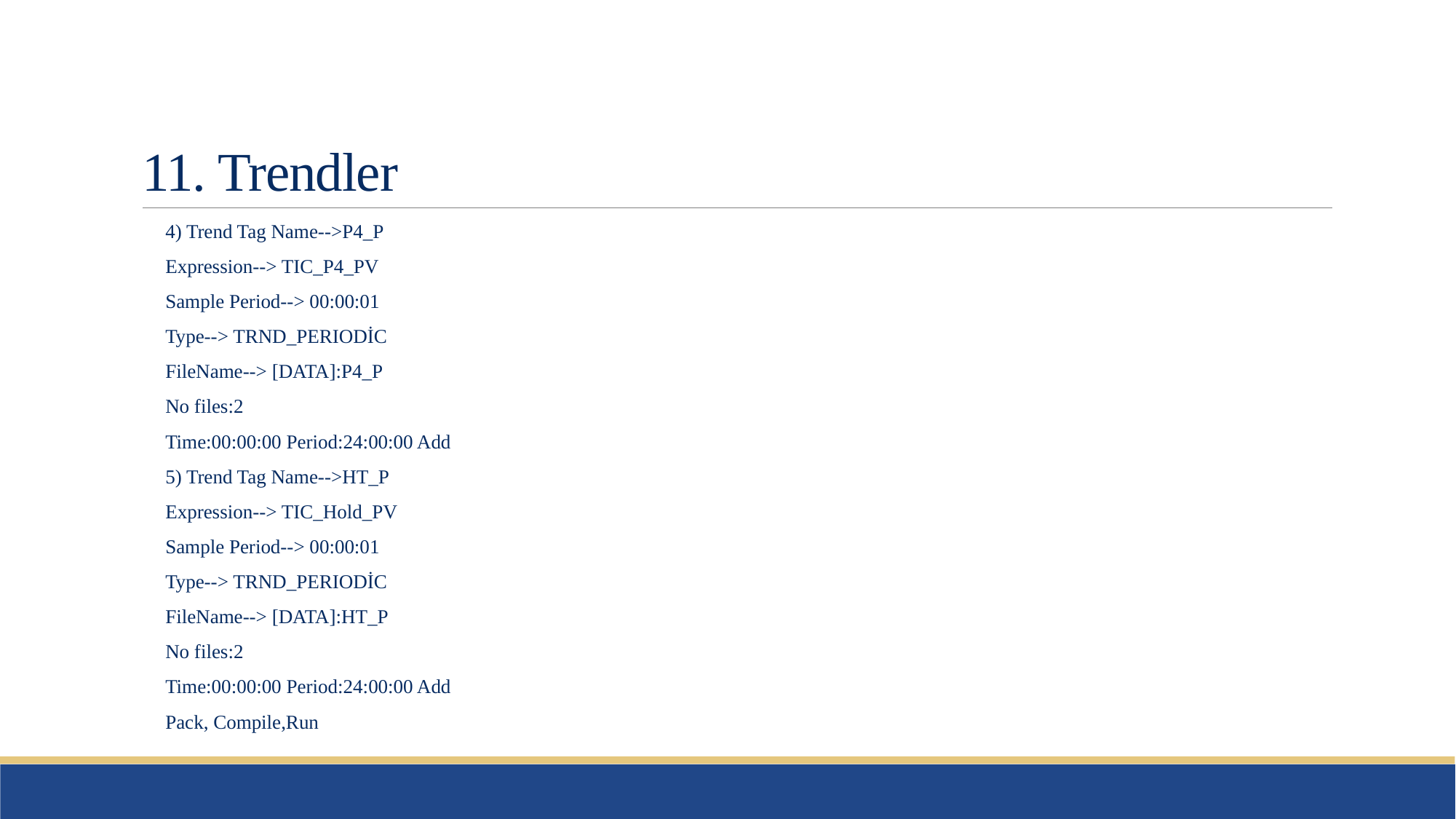

# 11. Trendler
4) Trend Tag Name-->P4_P
Expression--> TIC_P4_PV
Sample Period--> 00:00:01
Type--> TRND_PERIODİC
FileName--> [DATA]:P4_P
No files:2
Time:00:00:00 Period:24:00:00 Add
5) Trend Tag Name-->HT_P
Expression--> TIC_Hold_PV
Sample Period--> 00:00:01
Type--> TRND_PERIODİC
FileName--> [DATA]:HT_P
No files:2
Time:00:00:00 Period:24:00:00 Add
Pack, Compile,Run